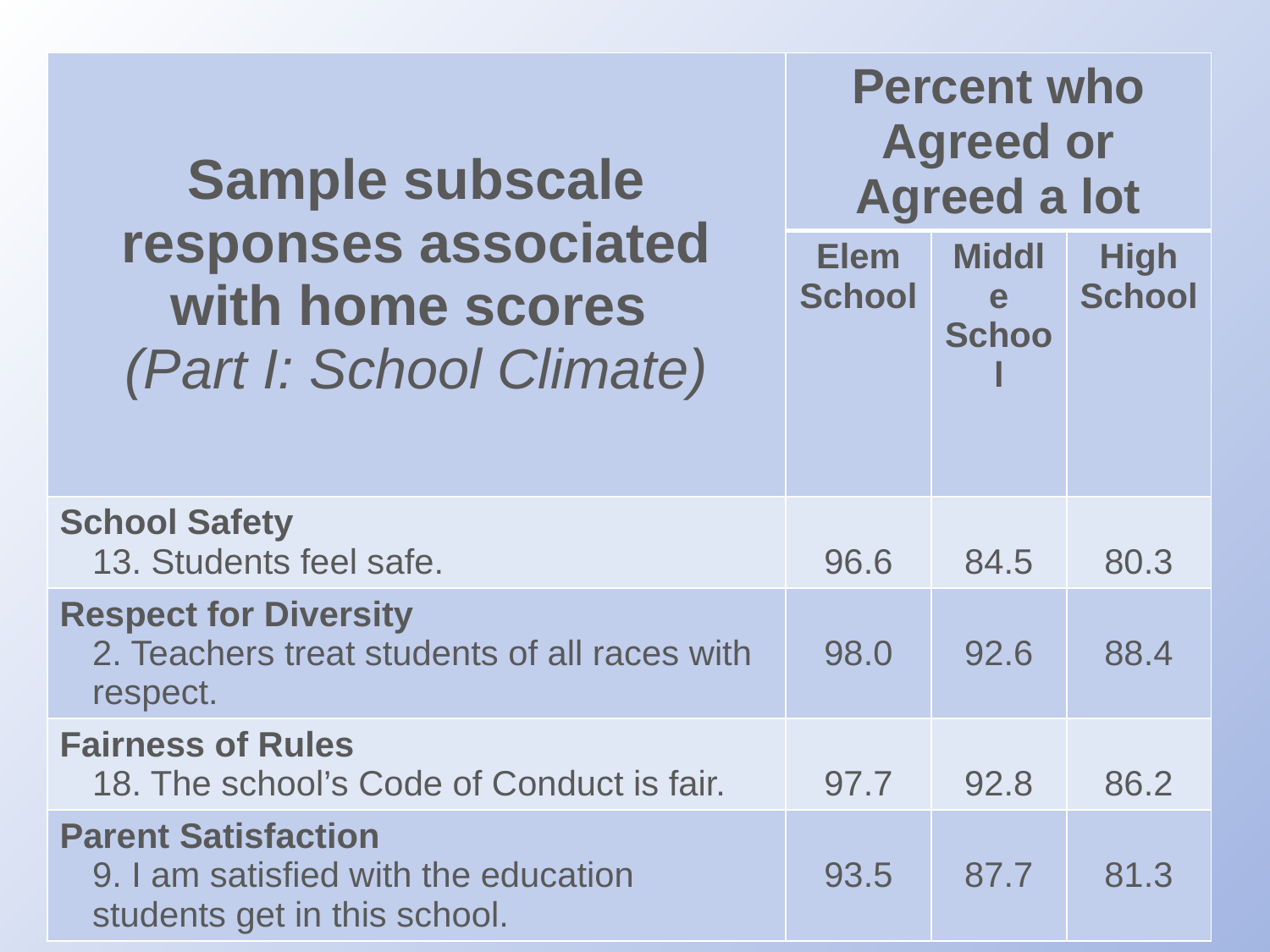

| Sample subscale responses associated with home scores (Part I: School Climate) | Percent who Agreed or Agreed a lot |  |  |
| --- | --- | --- | --- |
|  | Elem School | Middle School | High School |
| School Safety 13. Students feel safe. | 96.6 | 84.5 | 80.3 |
| Respect for Diversity 2. Teachers treat students of all races with respect. | 98.0 | 92.6 | 88.4 |
| Fairness of Rules 18. The school’s Code of Conduct is fair. | 97.7 | 92.8 | 86.2 |
| Parent Satisfaction 9. I am satisfied with the education students get in this school. | 93.5 | 87.7 | 81.3 |